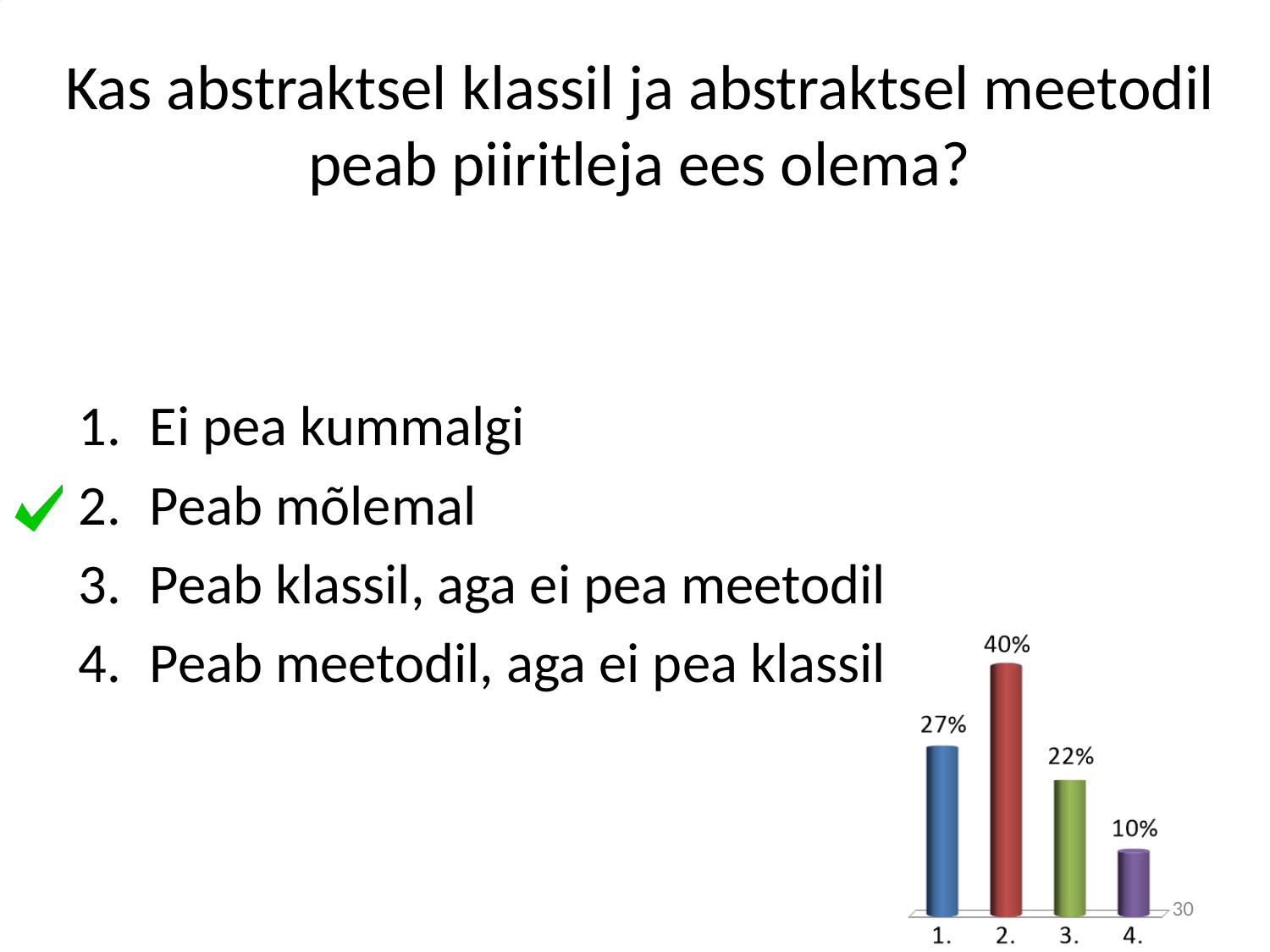

# Kas abstraktsel klassil ja abstraktsel meetodil peab piiritleja ees olema?
Ei pea kummalgi
Peab mõlemal
Peab klassil, aga ei pea meetodil
Peab meetodil, aga ei pea klassil

30